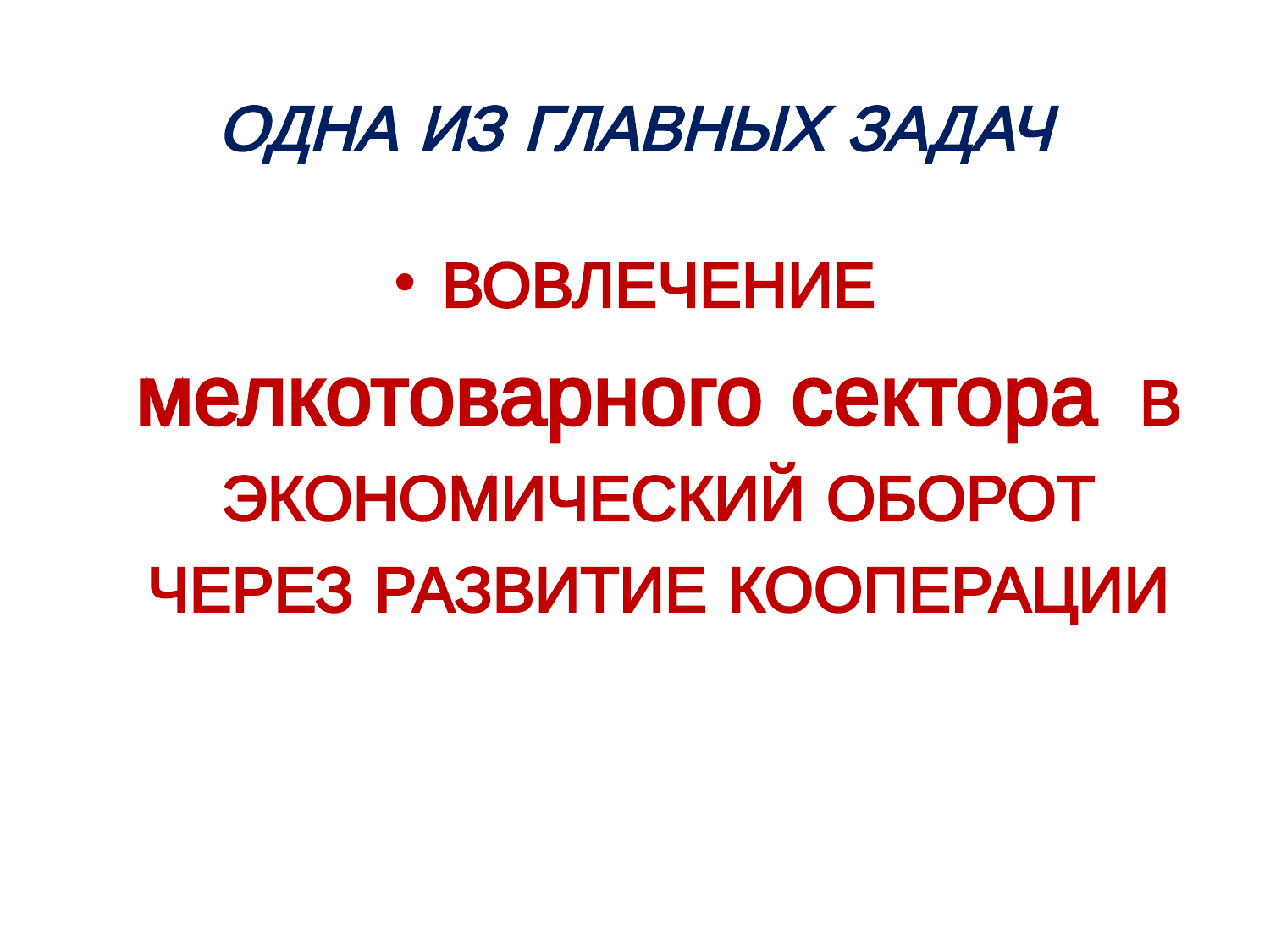

# ОДНА ИЗ ГЛАВНЫХ ЗАДАЧ
ВОВЛЕЧЕНИЕ мелкотоварного сектора  В ЭКОНОМИЧЕСКИЙ ОБОРОТ ЧЕРЕЗ РАЗВИТИЕ КООПЕРАЦИИ